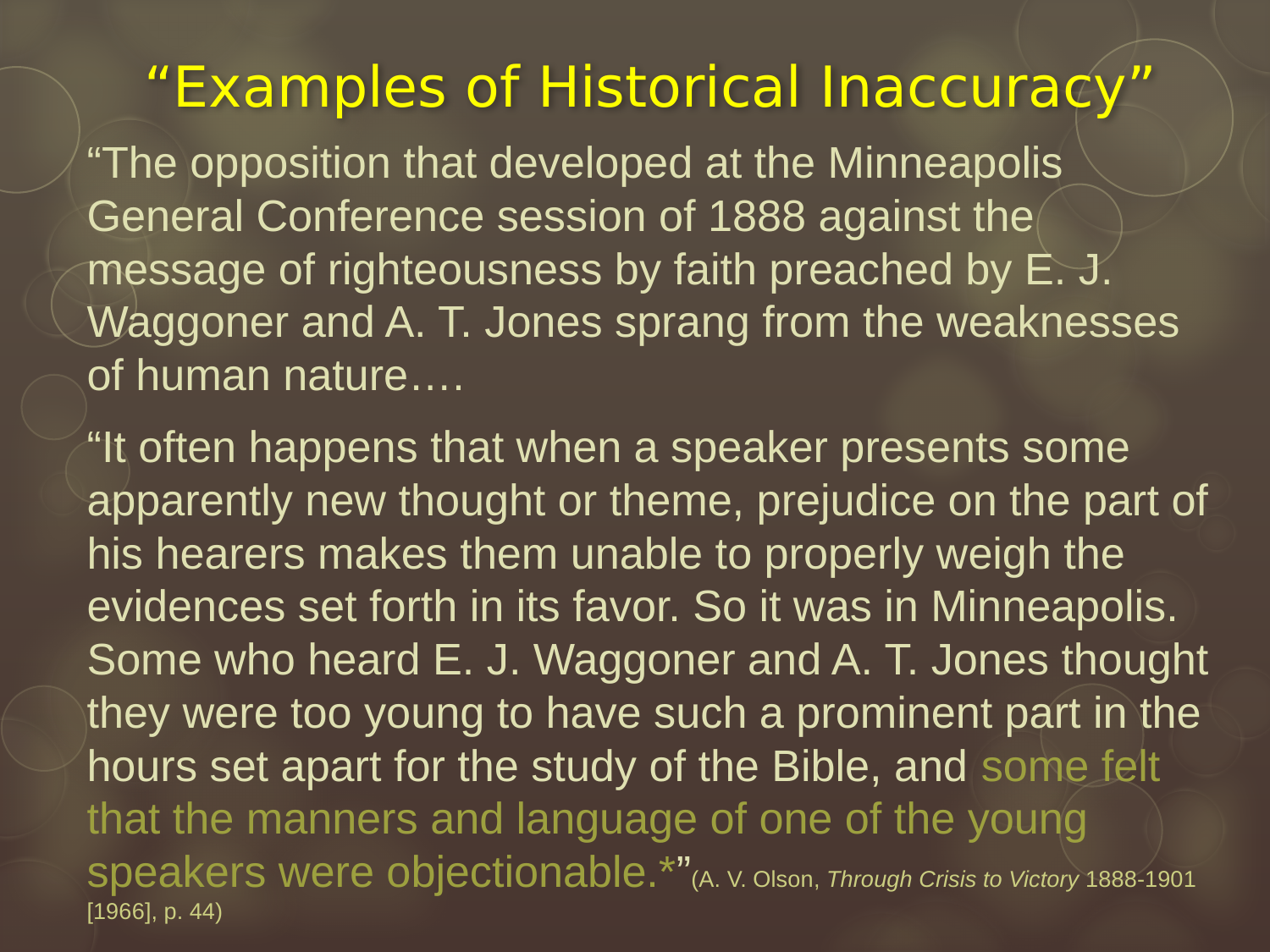

# “Examples of Historical Inaccuracy”
“The opposition that developed at the Minneapolis General Conference session of 1888 against the message of righteousness by faith preached by E. J. Waggoner and A. T. Jones sprang from the weaknesses of human nature….
“It often happens that when a speaker presents some apparently new thought or theme, prejudice on the part of his hearers makes them unable to properly weigh the evidences set forth in its favor. So it was in Minneapolis. Some who heard E. J. Waggoner and A. T. Jones thought they were too young to have such a prominent part in the hours set apart for the study of the Bible, and some felt that the manners and language of one of the young speakers were objectionable.*”(A. V. Olson, Through Crisis to Victory 1888-1901 [1966], p. 44)